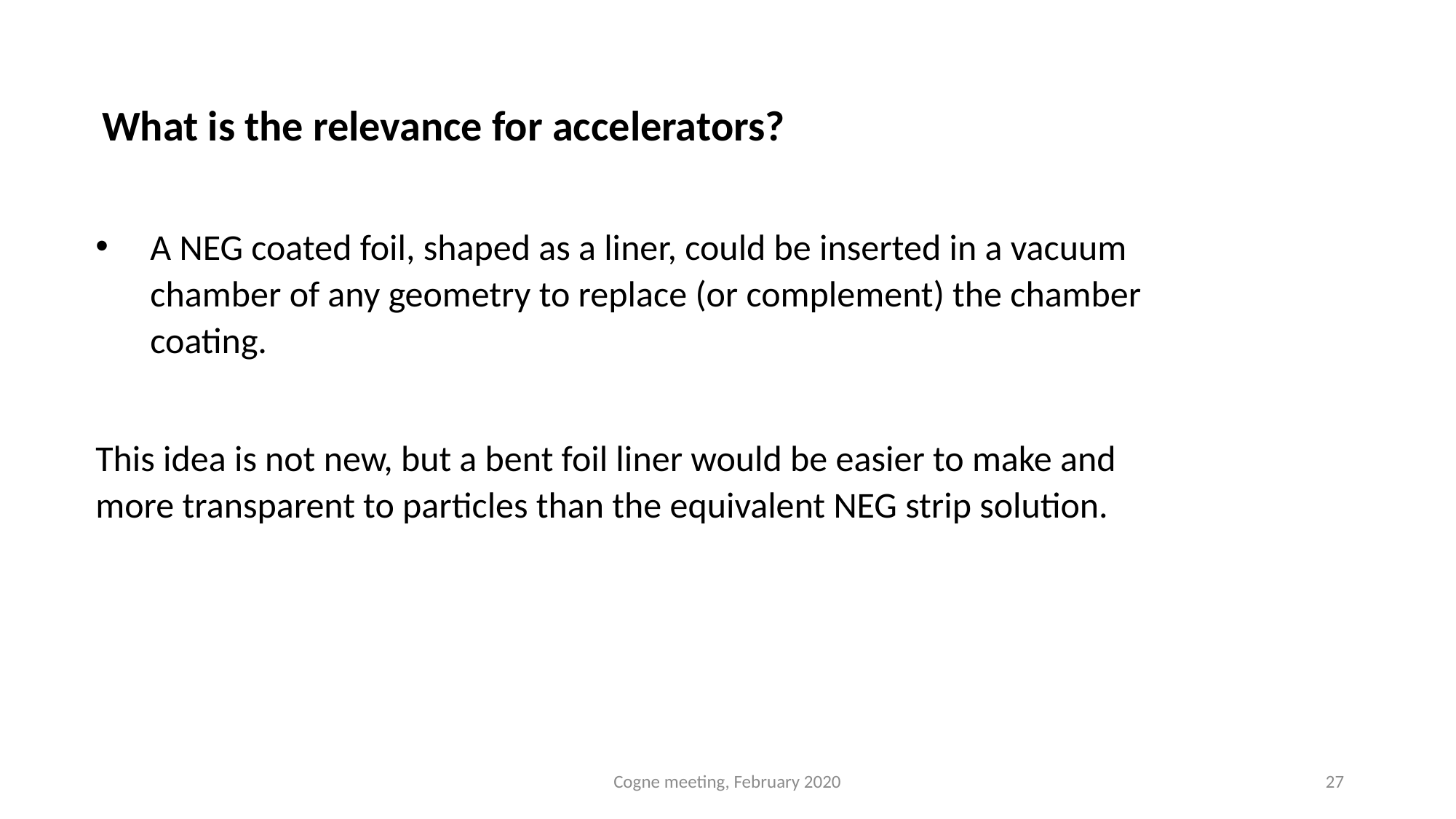

What is the relevance for accelerators?

A NEG coated foil, shaped as a liner, could be inserted in a vacuum chamber of any geometry to replace (or complement) the chamber coating.

This idea is not new, but a bent foil liner would be easier to make and more transparent to particles than the equivalent NEG strip solution.

Cogne meeting, February 2020
27